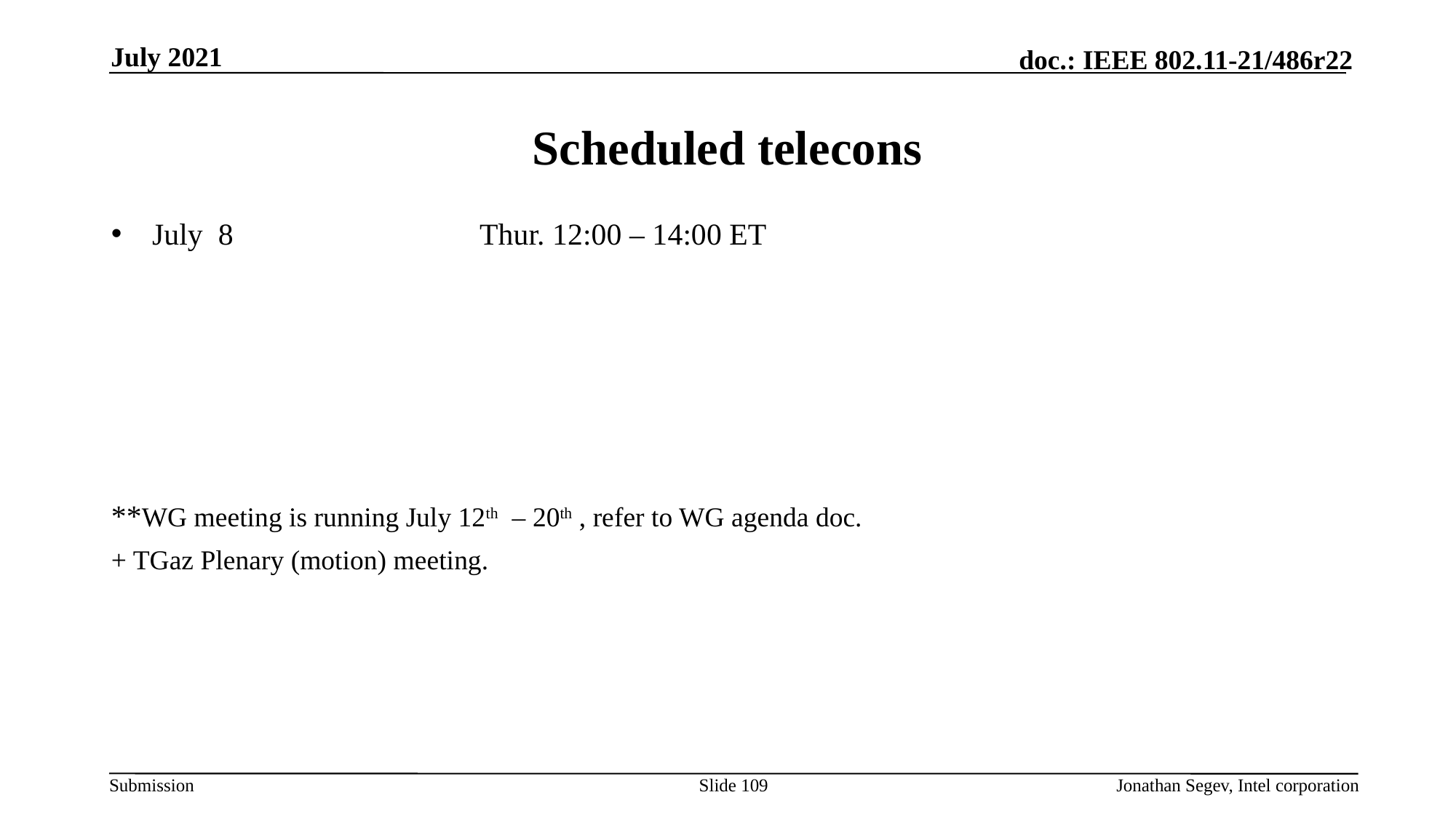

July 2021
# Scheduled telecons
July  8			Thur. 12:00 – 14:00 ET

**WG meeting is running July 12th  – 20th , refer to WG agenda doc.
+ TGaz Plenary (motion) meeting.
Slide 109
Jonathan Segev, Intel corporation